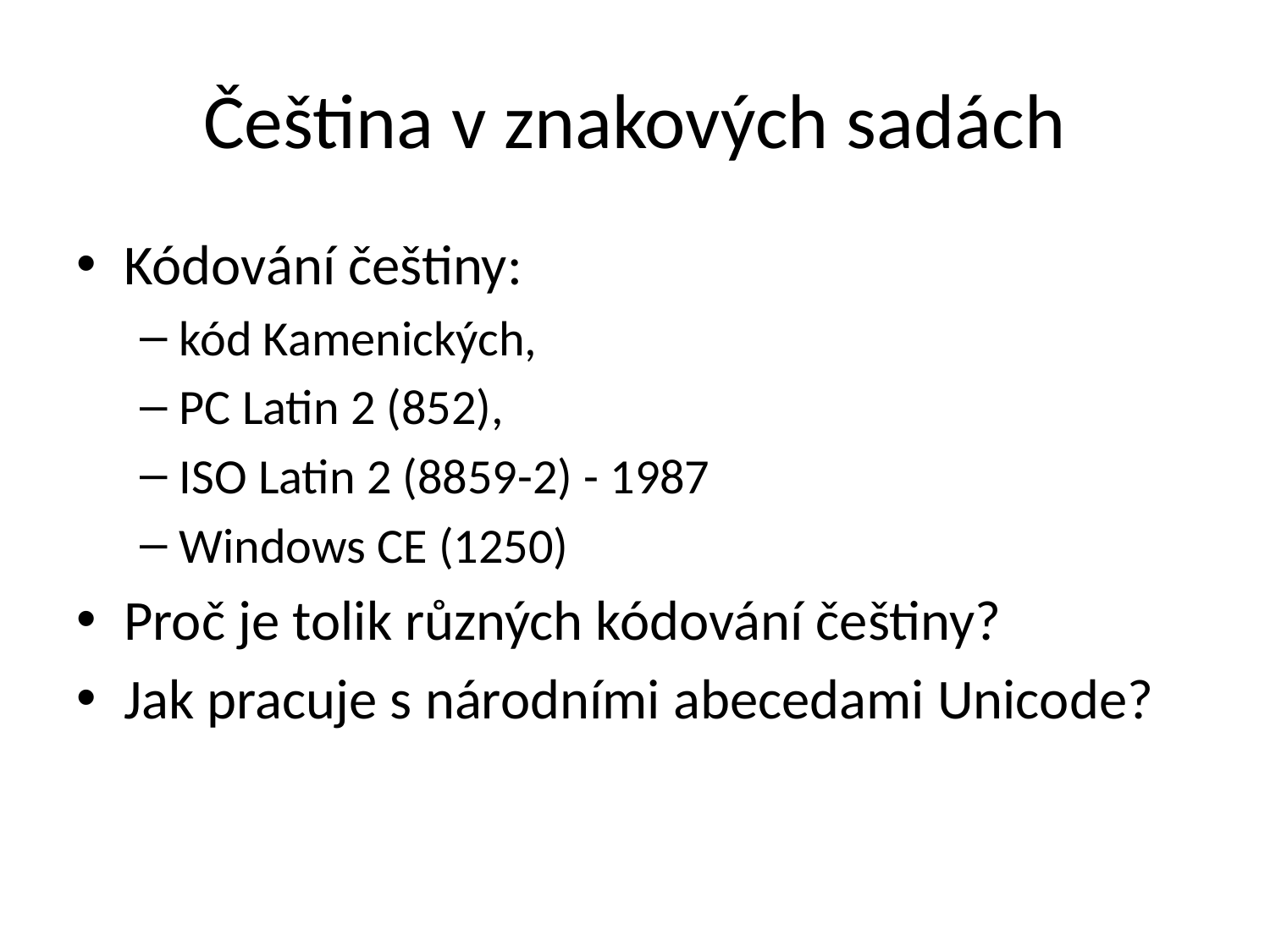

# Čeština v znakových sadách
Kódování češtiny:
kód Kamenických,
PC Latin 2 (852),
ISO Latin 2 (8859-2) - 1987
Windows CE (1250)
Proč je tolik různých kódování češtiny?
Jak pracuje s národními abecedami Unicode?